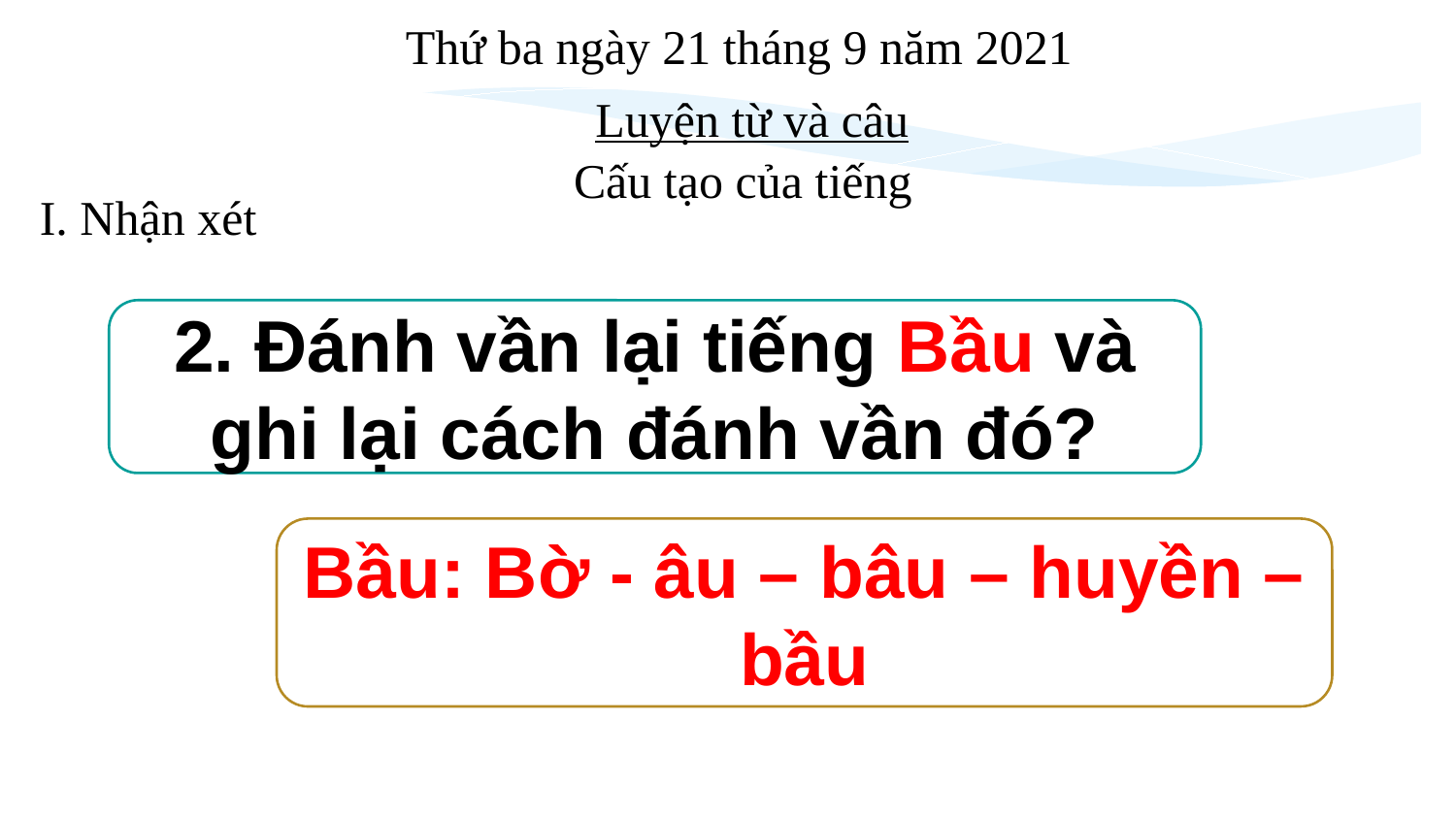

Thứ ba ngày 21 tháng 9 năm 2021
Luyện từ và câu
Cấu tạo của tiếng
I. Nhận xét
2. Đánh vần lại tiếng Bầu và ghi lại cách đánh vần đó?
Bầu: Bờ - âu – bâu – huyền – bầu